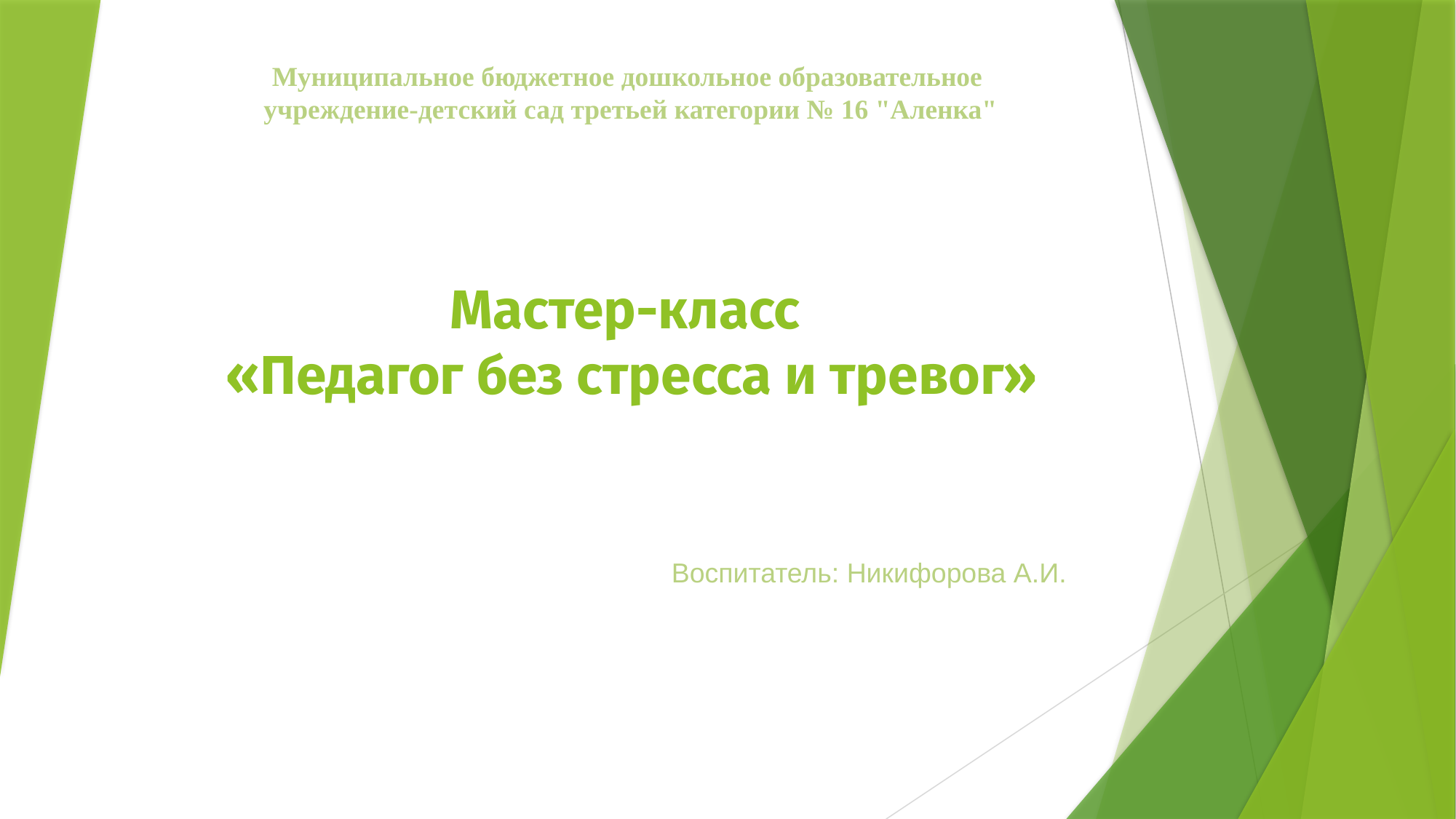

Муниципальное бюджетное дошкольное образовательное
 учреждение-детский сад третьей категории № 16 "Аленка"

# Мастер-класс «Педагог без стресса и тревог»
Воспитатель: Никифорова А.И.